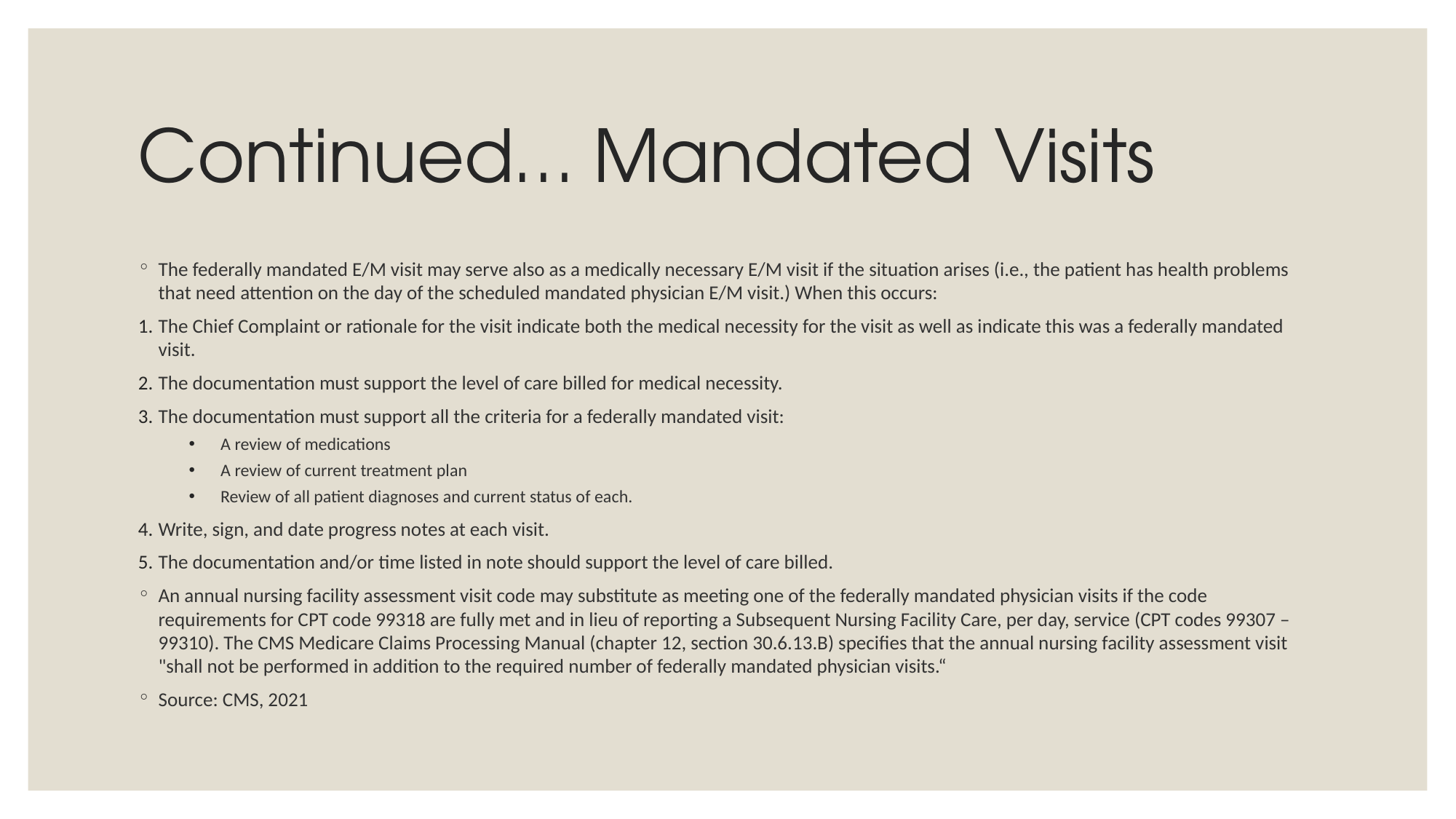

# Continued… Mandated Visits
The federally mandated E/M visit may serve also as a medically necessary E/M visit if the situation arises (i.e., the patient has health problems that need attention on the day of the scheduled mandated physician E/M visit.) When this occurs:
The Chief Complaint or rationale for the visit indicate both the medical necessity for the visit as well as indicate this was a federally mandated visit.
The documentation must support the level of care billed for medical necessity.
The documentation must support all the criteria for a federally mandated visit:
A review of medications
A review of current treatment plan
Review of all patient diagnoses and current status of each.
Write, sign, and date progress notes at each visit.
The documentation and/or time listed in note should support the level of care billed.
An annual nursing facility assessment visit code may substitute as meeting one of the federally mandated physician visits if the code requirements for CPT code 99318 are fully met and in lieu of reporting a Subsequent Nursing Facility Care, per day, service (CPT codes 99307 – 99310). The CMS Medicare Claims Processing Manual (chapter 12, section 30.6.13.B) specifies that the annual nursing facility assessment visit "shall not be performed in addition to the required number of federally mandated physician visits.“
Source: CMS, 2021